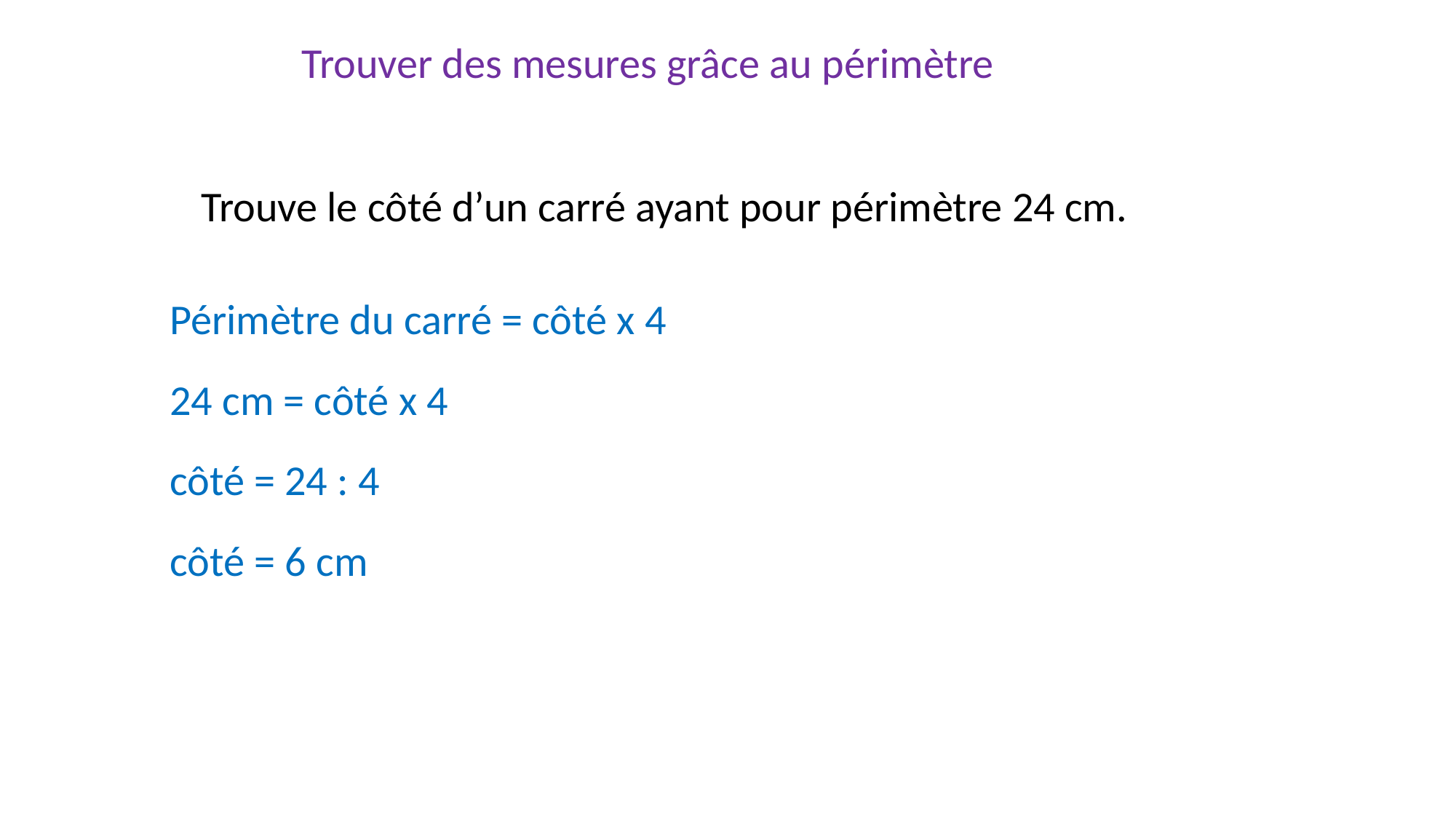

Trouver des mesures grâce au périmètre
Trouve le côté d’un carré ayant pour périmètre 24 cm.
Périmètre du carré = côté x 4
24 cm = côté x 4
côté = 24 : 4
côté = 6 cm